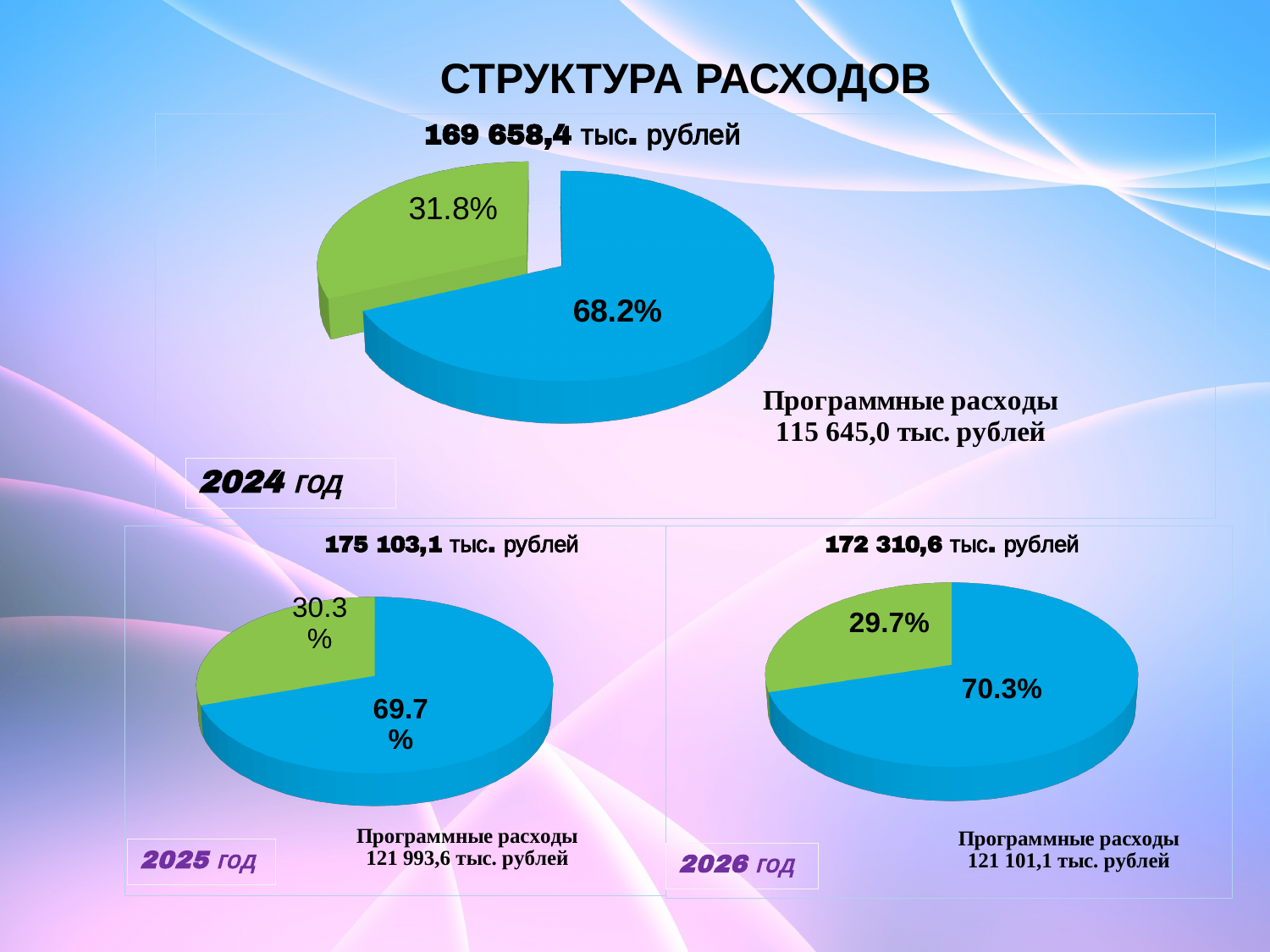

# СТРУКТУРА РАСХОДОВ

[unsupported chart]

[unsupported chart]

[unsupported chart]